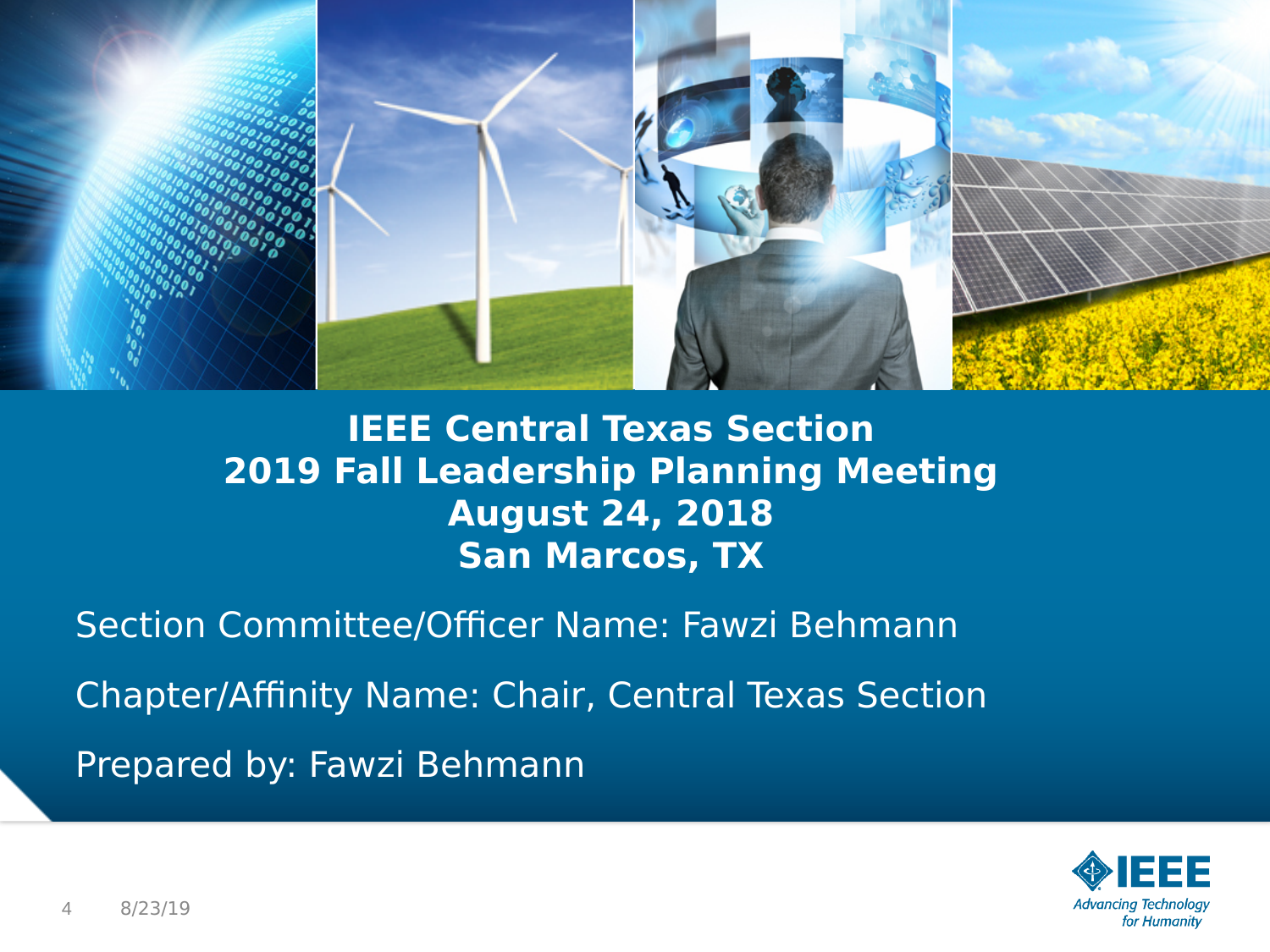

# IEEE Central Texas Section 2019 Fall Leadership Planning Meeting August 24, 2018 San Marcos, TX
Section Committee/Officer Name: Fawzi Behmann
Chapter/Affinity Name: Chair, Central Texas Section
Prepared by: Fawzi Behmann

4
8/23/19